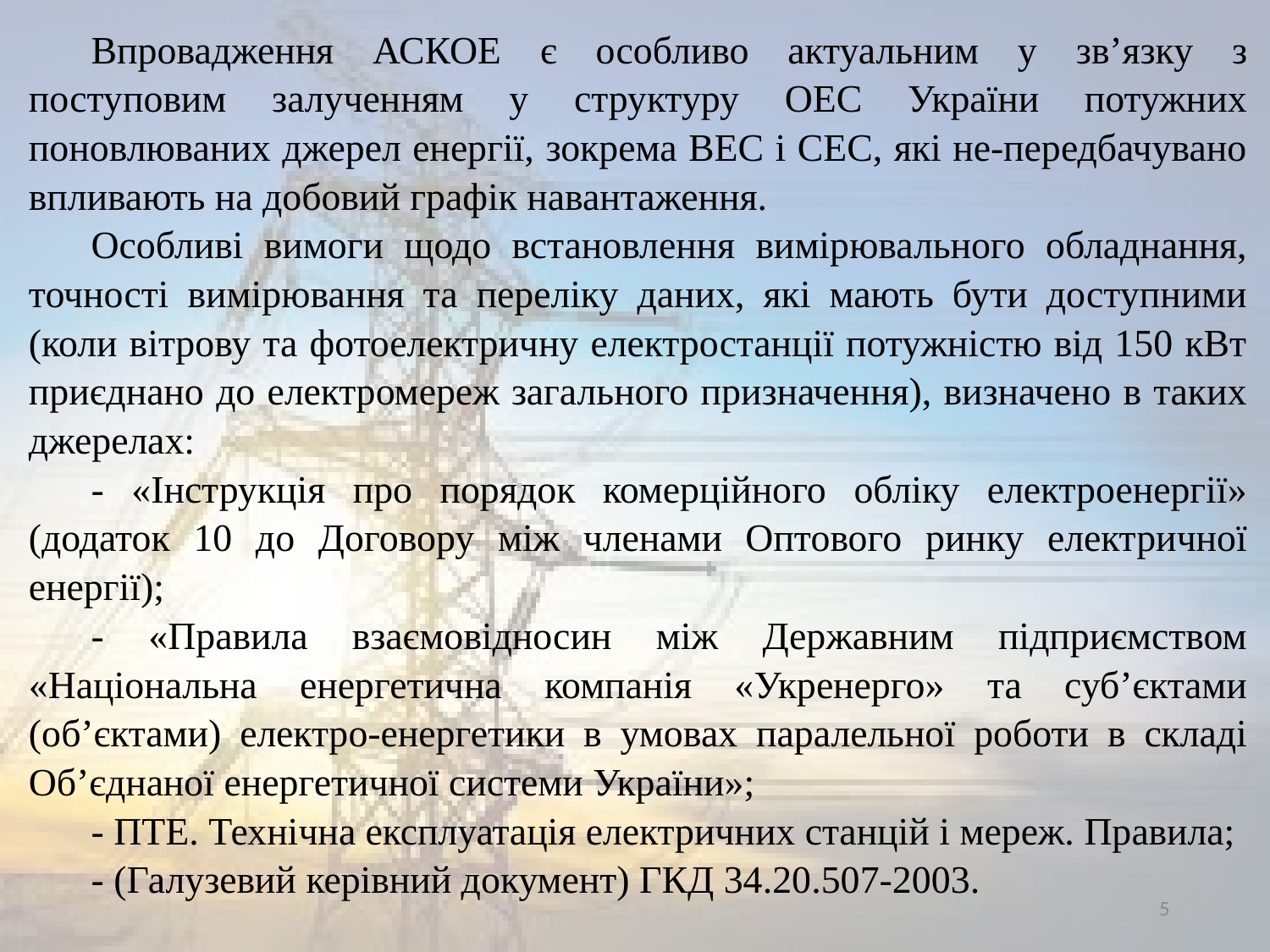

Впровадження АСКОЕ є особливо актуальним у зв’язку з поступовим залученням у структуру ОЕС України потужних поновлюваних джерел енергії, зокрема ВЕС і СЕС, які не-передбачувано впливають на добовий графік навантаження.
Особливі вимоги щодо встановлення вимірювального обладнання, точності вимірювання та переліку даних, які мають бути доступними (коли вітрову та фотоелектричну електростанції потужністю від 150 кВт приєднано до електромереж загального призначення), визначено в таких джерелах:
- «Інструкція про порядок комерційного обліку електроенергії» (додаток 10 до Договору між членами Оптового ринку електричної енергії);
- «Правила взаємовідносин між Державним підприємством «Національна енергетична компанія «Укренерго» та суб’єктами (об’єктами) електро-енергетики в умовах паралельної роботи в складі Об’єднаної енергетичної системи України»;
- ПТЕ. Технічна експлуатація електричних станцій і мереж. Правила;
- (Галузевий керівний документ) ГКД 34.20.507-2003.
5